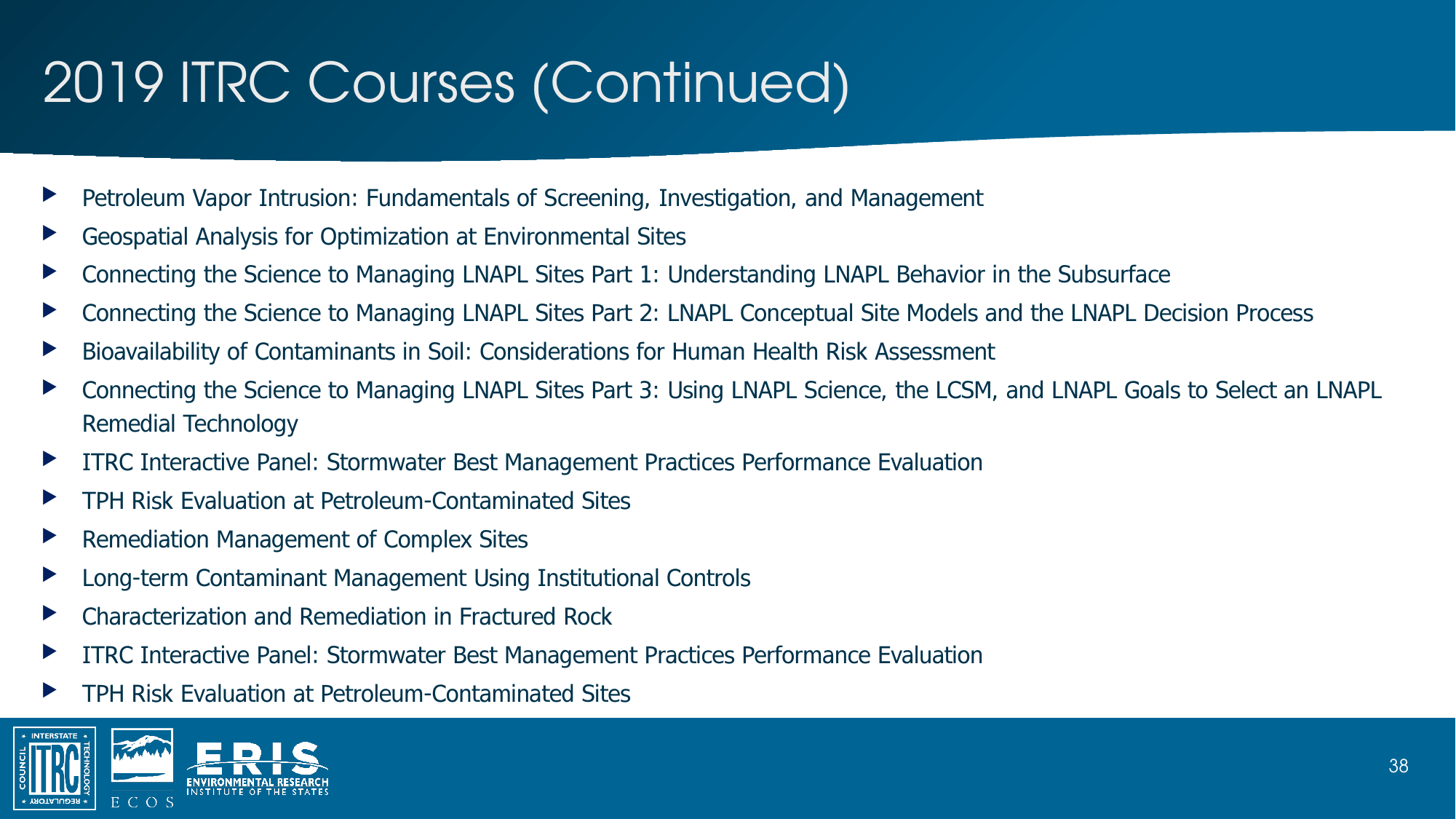

# 2019 ITRC Courses (Continued)
Petroleum Vapor Intrusion: Fundamentals of Screening, Investigation, and Management
Geospatial Analysis for Optimization at Environmental Sites
Connecting the Science to Managing LNAPL Sites Part 1: Understanding LNAPL Behavior in the Subsurface
Connecting the Science to Managing LNAPL Sites Part 2: LNAPL Conceptual Site Models and the LNAPL Decision Process
Bioavailability of Contaminants in Soil: Considerations for Human Health Risk Assessment
Connecting the Science to Managing LNAPL Sites Part 3: Using LNAPL Science, the LCSM, and LNAPL Goals to Select an LNAPL Remedial Technology
ITRC Interactive Panel: Stormwater Best Management Practices Performance Evaluation
TPH Risk Evaluation at Petroleum-Contaminated Sites
Remediation Management of Complex Sites
Long-term Contaminant Management Using Institutional Controls
Characterization and Remediation in Fractured Rock
ITRC Interactive Panel: Stormwater Best Management Practices Performance Evaluation
TPH Risk Evaluation at Petroleum-Contaminated Sites

38